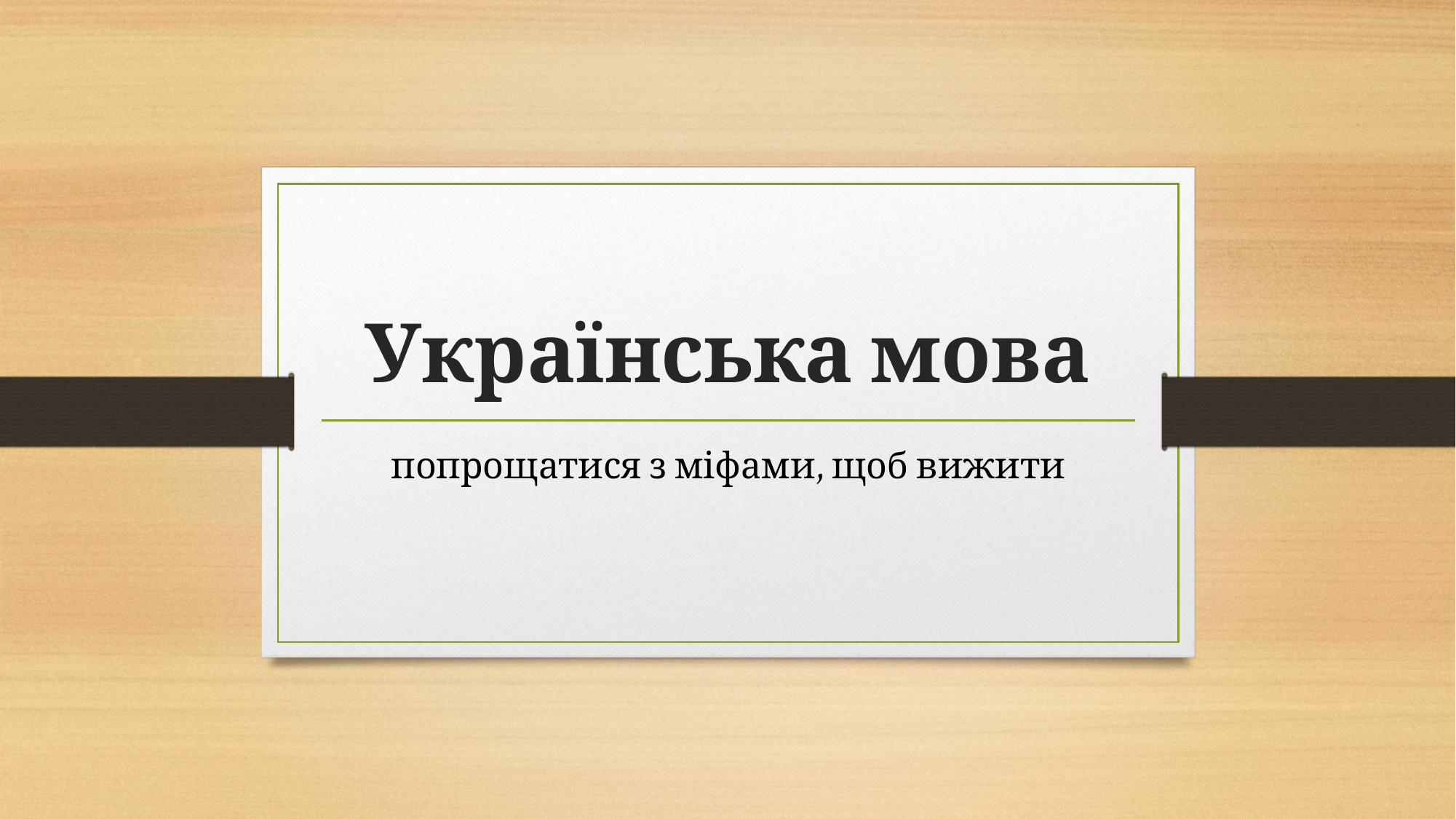

# Українська мова
попрощатися з міфами, щоб вижити